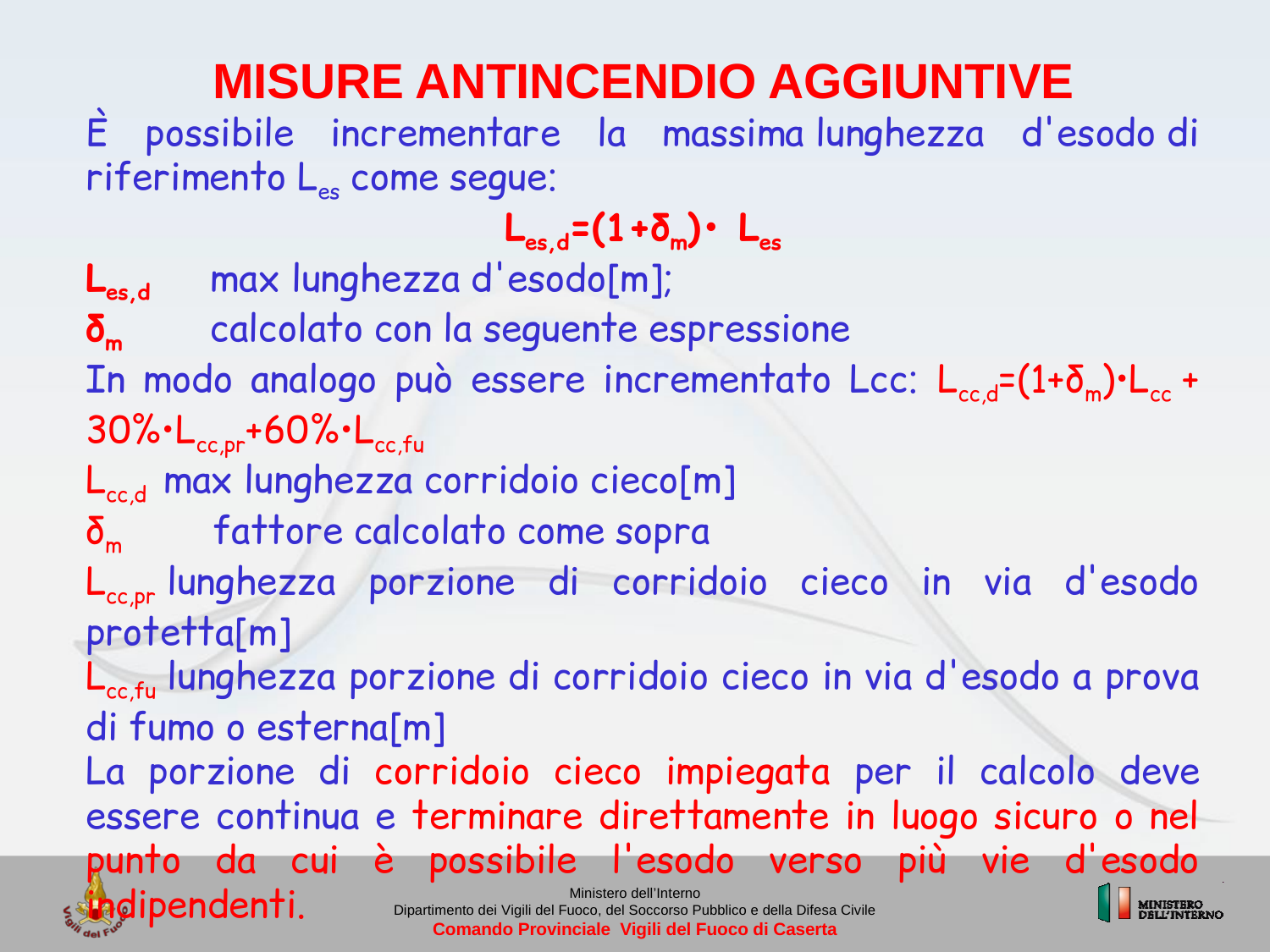

MISURE ANTINCENDIO AGGIUNTIVE
È possibile incrementare la massima lunghezza d'esodo di riferimento Les come segue:
Les,d=(1+δm)• Les
Les,d  	max lunghezza d'esodo[m];
δm 	calcolato con la seguente espressione
In modo analogo può essere incrementato Lcc: Lcc,d=(1+δm)•Lcc + 30%•Lcc,pr+60%•Lcc,fu
Lcc,d  max lunghezza corridoio cieco[m]
δm 	fattore calcolato come sopra
Lcc,pr lunghezza porzione di corridoio cieco in via d'esodo protetta[m]
Lcc,fu lunghezza porzione di corridoio cieco in via d'esodo a prova di fumo o esterna[m]
La porzione di corridoio cieco impiegata per il calcolo deve essere continua e terminare direttamente in luogo sicuro o nel punto da cui è possibile l'esodo verso più vie d'esodo indipendenti.

Ministero dell’Interno
Dipartimento dei Vigili del Fuoco, del Soccorso Pubblico e della Difesa Civile
Comando Provinciale  Vigili del Fuoco di Caserta